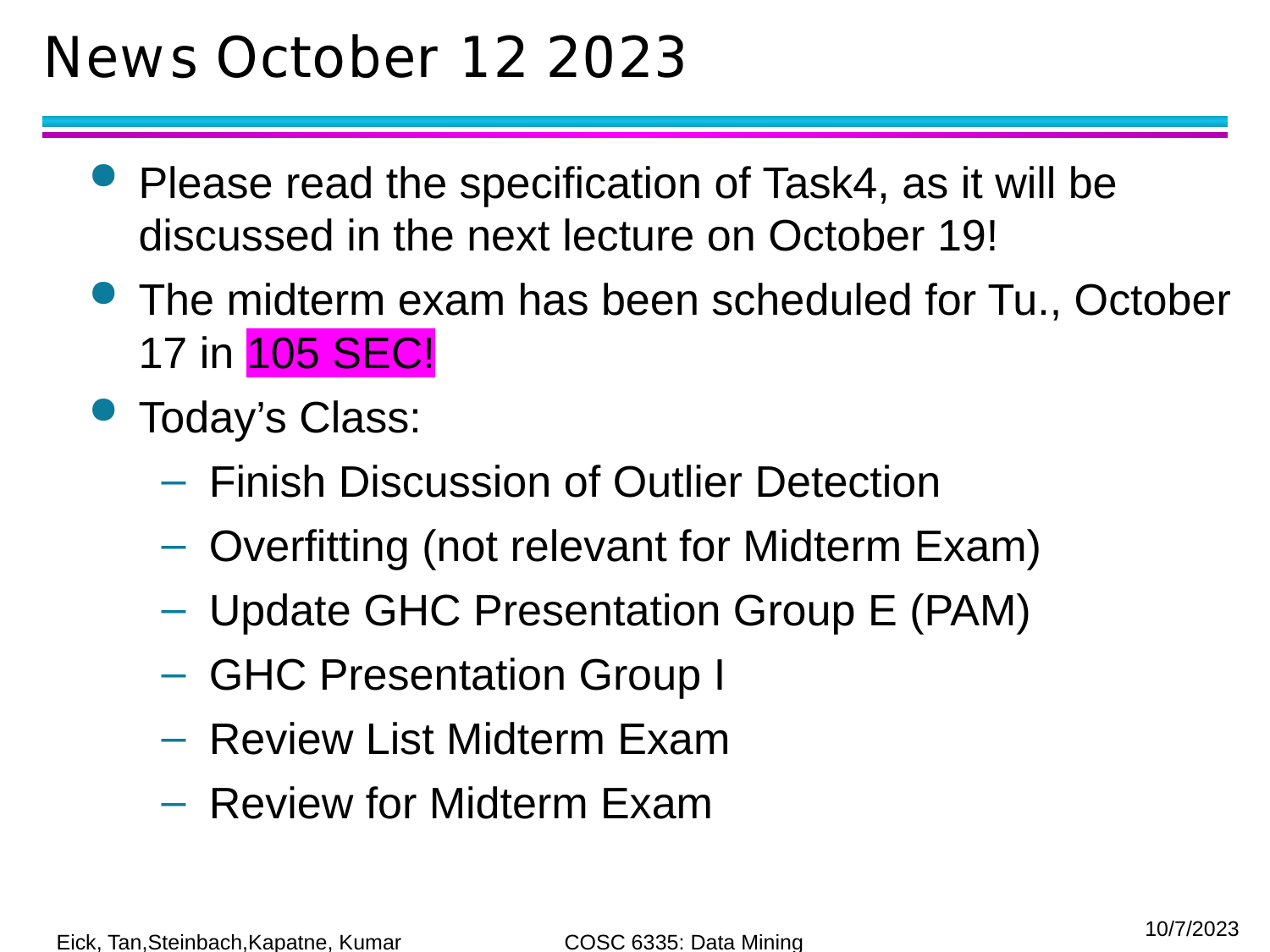

# News October 12 2023
Please read the specification of Task4, as it will be discussed in the next lecture on October 19!
The midterm exam has been scheduled for Tu., October 17 in 105 SEC!
Today’s Class:
Finish Discussion of Outlier Detection
Overfitting (not relevant for Midterm Exam)
Update GHC Presentation Group E (PAM)
GHC Presentation Group I
Review List Midterm Exam
Review for Midterm Exam